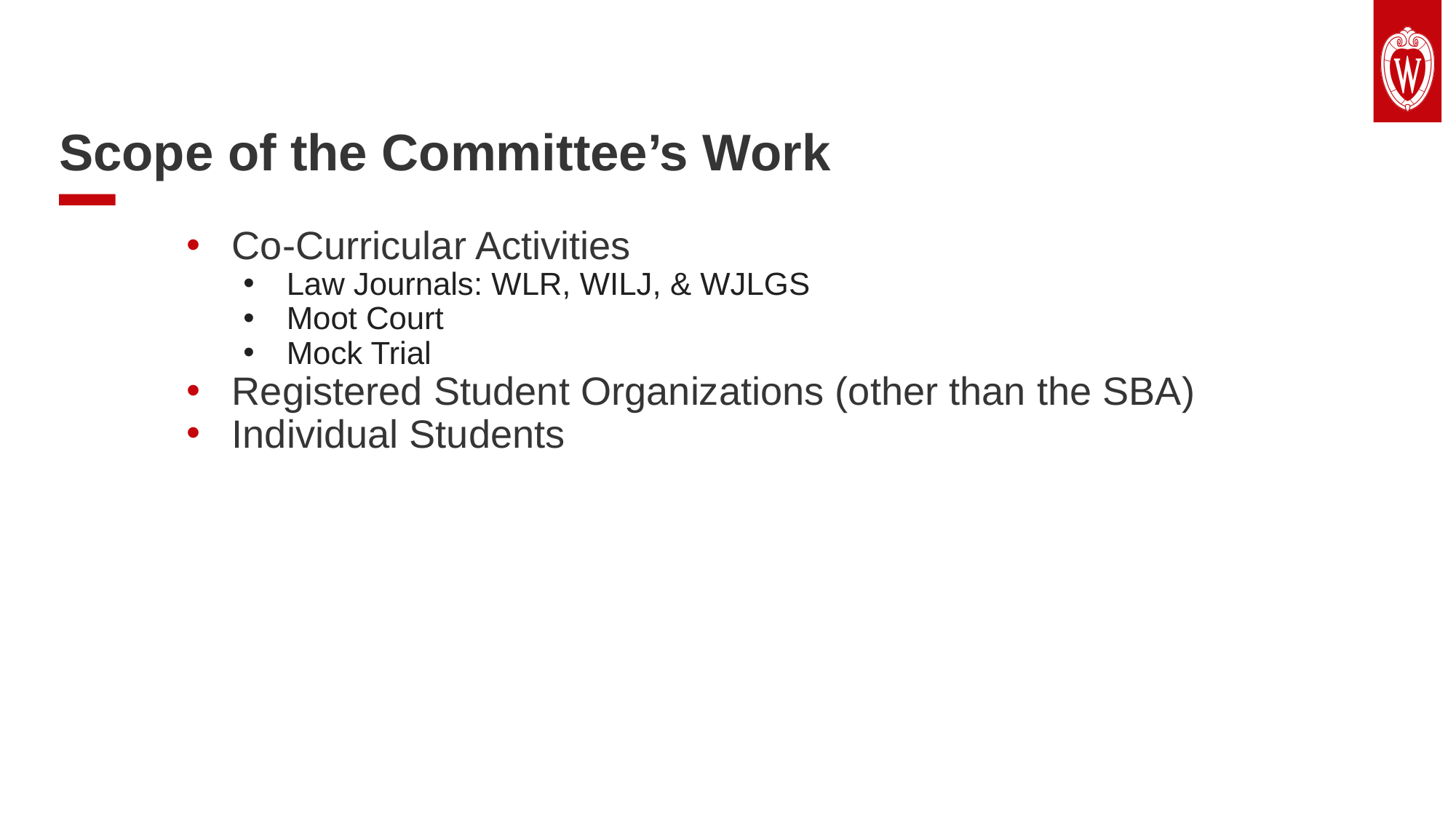

# Scope of the Committee’s Work
Co-Curricular Activities
Law Journals: WLR, WILJ, & WJLGS
Moot Court
Mock Trial
Registered Student Organizations (other than the SBA)
Individual Students